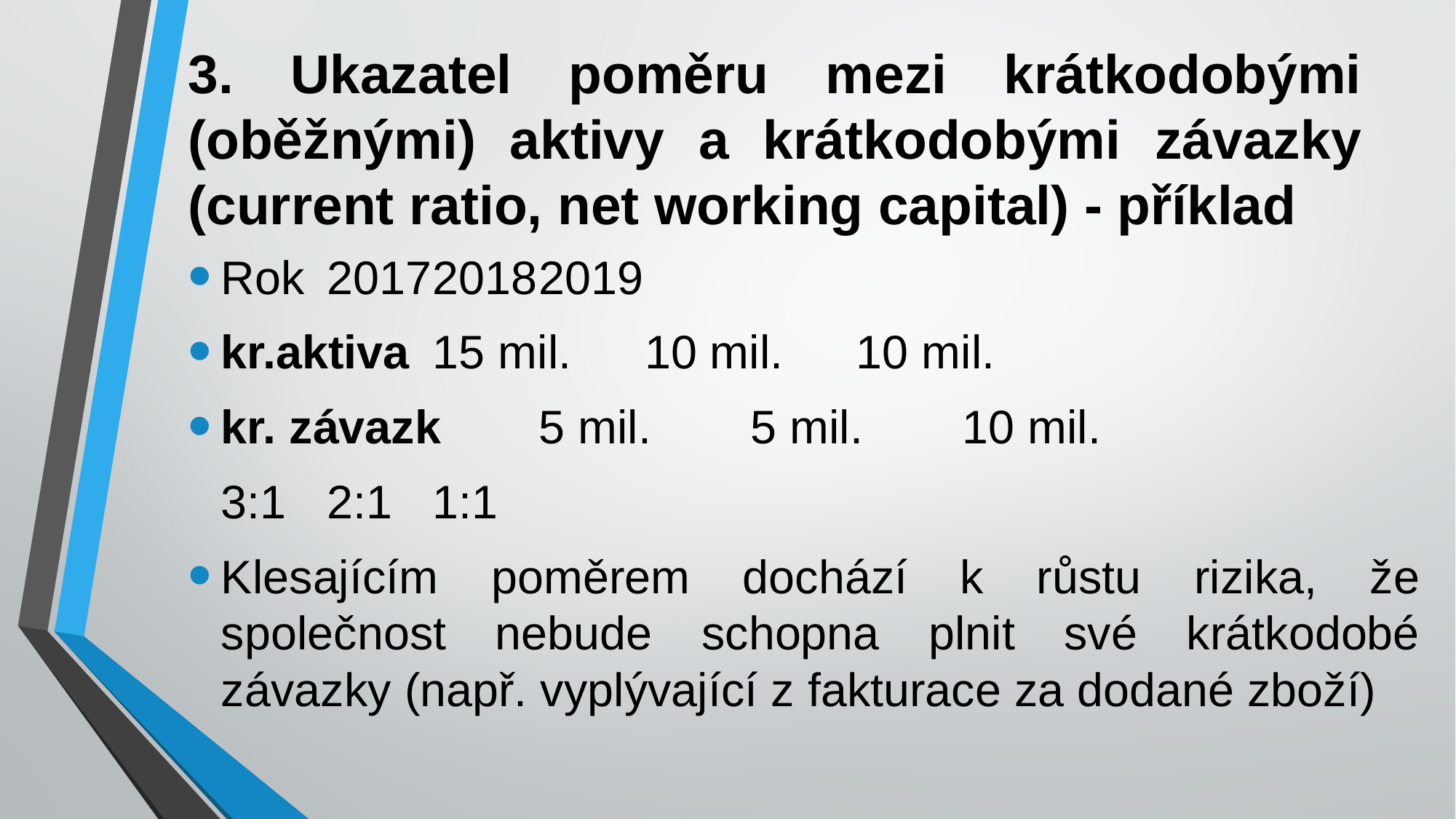

# 3. Ukazatel poměru mezi krátkodobými (oběžnými) aktivy a krátkodobými závazky (current ratio, net working capital) - příklad
Rok 				2017						2018						2019
kr.aktiva		15 mil.					10 mil.					10 mil.
kr. závazk	5 mil.						5 mil.						10 mil.
							3:1						2:1						1:1
Klesajícím poměrem dochází k růstu rizika, že společnost nebude schopna plnit své krátkodobé závazky (např. vyplývající z fakturace za dodané zboží)